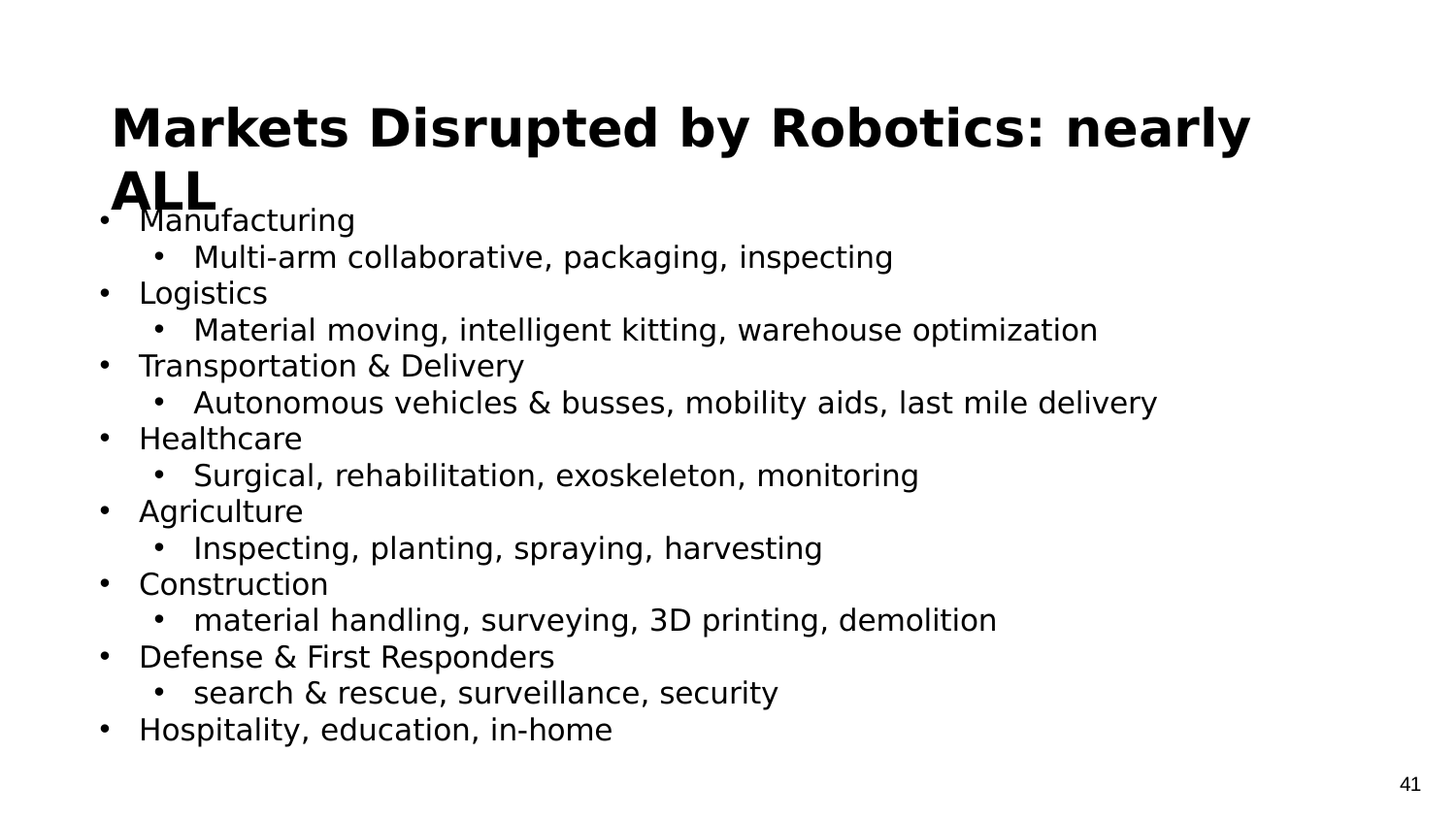

# Markets Disrupted by Robotics: nearly ALL
Manufacturing
Multi-arm collaborative, packaging, inspecting
Logistics
Material moving, intelligent kitting, warehouse optimization
Transportation & Delivery
Autonomous vehicles & busses, mobility aids, last mile delivery
Healthcare
Surgical, rehabilitation, exoskeleton, monitoring
Agriculture
Inspecting, planting, spraying, harvesting
Construction
material handling, surveying, 3D printing, demolition
Defense & First Responders
search & rescue, surveillance, security
Hospitality, education, in-home
41